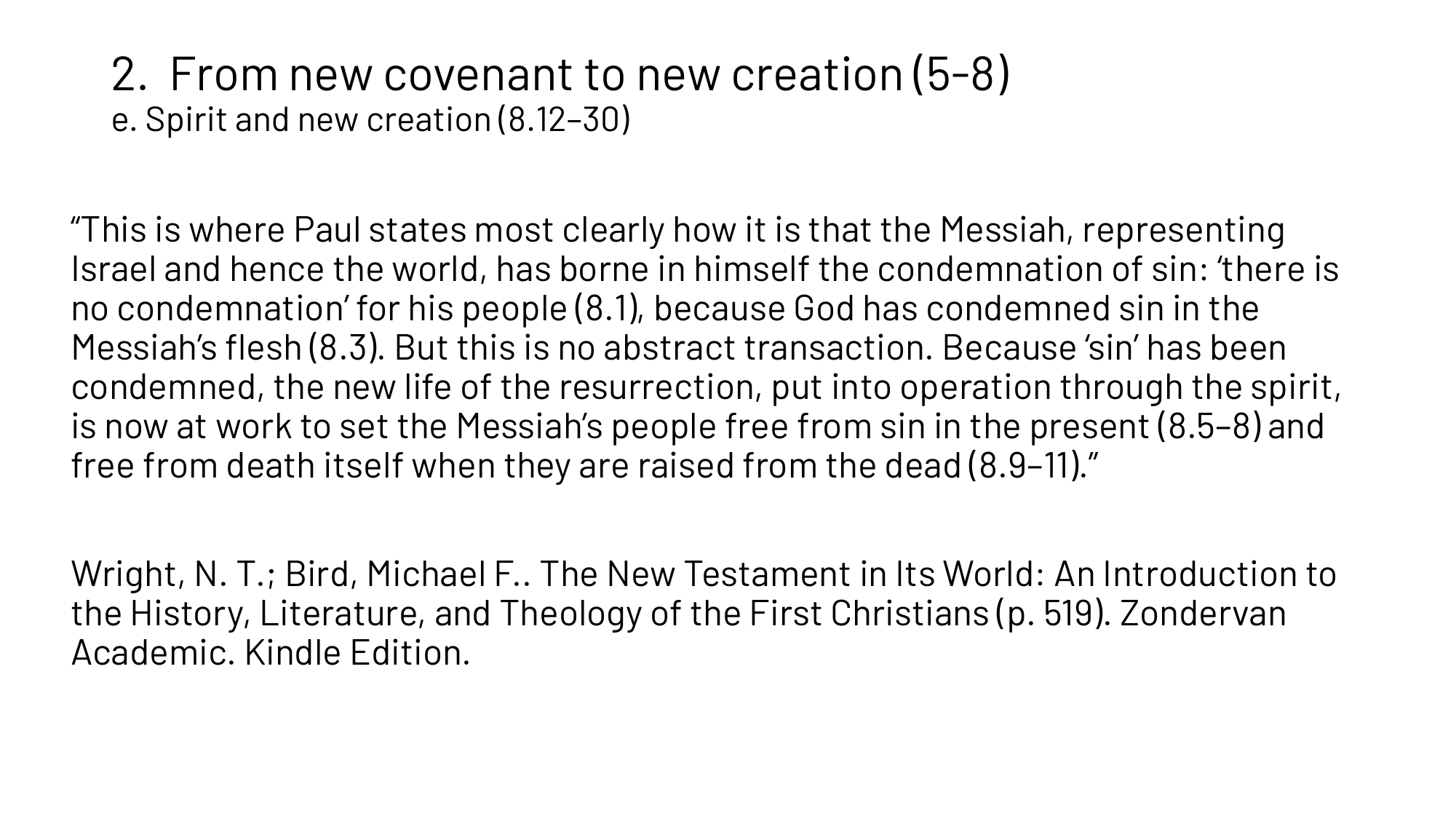

# 2.  From new covenant to new creation (5-8) e. Spirit and new creation (8.12–30)
“This is where Paul states most clearly how it is that the Messiah, representing Israel and hence the world, has borne in himself the condemnation of sin: ‘there is no condemnation’ for his people (8.1), because God has condemned sin in the Messiah’s flesh (8.3). But this is no abstract transaction. Because ‘sin’ has been condemned, the new life of the resurrection, put into operation through the spirit, is now at work to set the Messiah’s people free from sin in the present (8.5–8) and free from death itself when they are raised from the dead (8.9–11).”

Wright, N. T.; Bird, Michael F.. The New Testament in Its World: An Introduction to the History, Literature, and Theology of the First Christians (p. 519). Zondervan Academic. Kindle Edition.